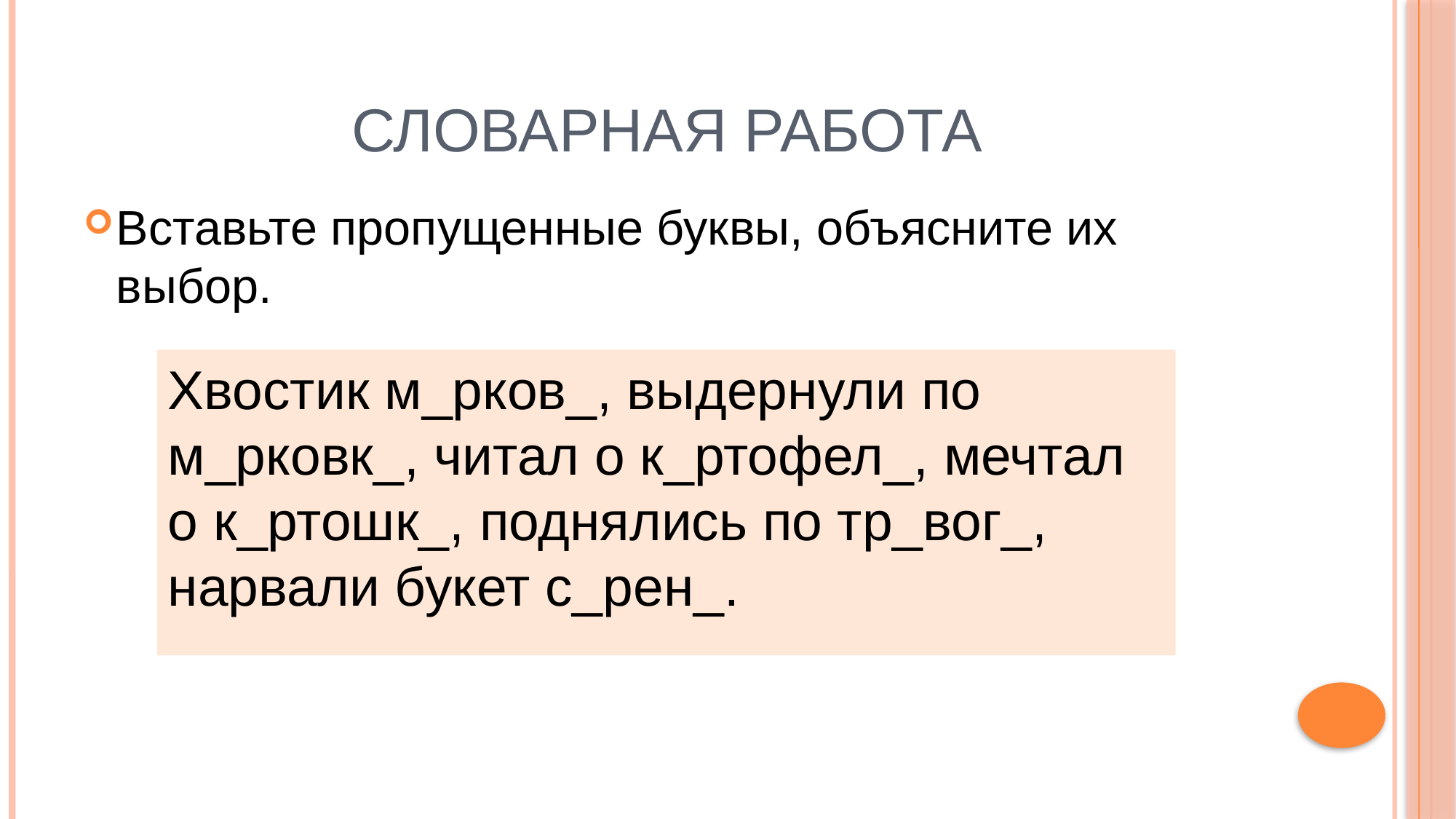

# Словарная работа
Вставьте пропущенные буквы, объясните их выбор.
Хвостик м_рков_, выдернули по м_рковк_, читал о к_ртофел_, мечтал о к_ртошк_, поднялись по тр_вог_, нарвали букет с_рен_.